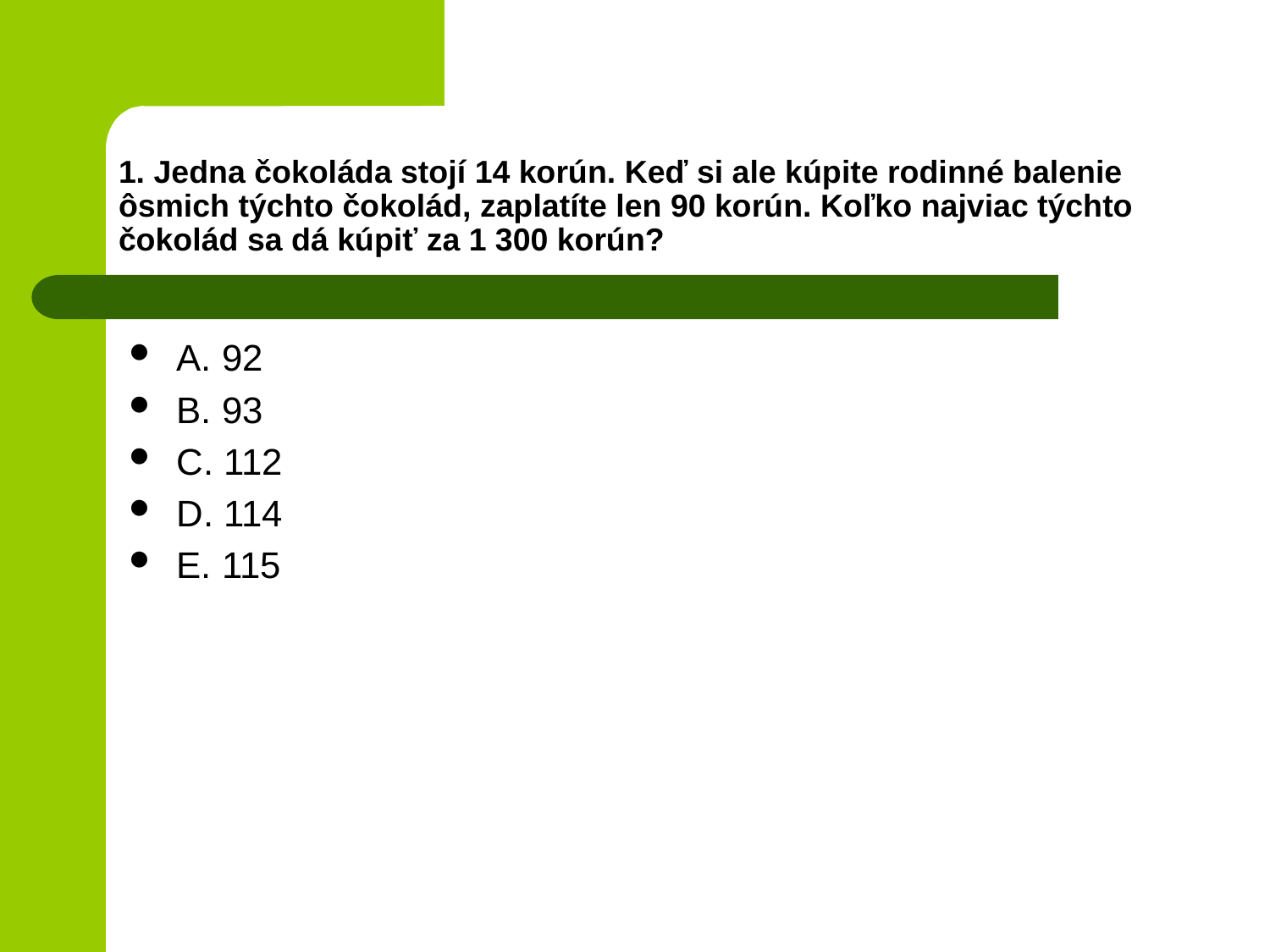

# 1. Jedna čokoláda stojí 14 korún. Keď si ale kúpite rodinné balenie ôsmich týchto čokolád, zaplatíte len 90 korún. Koľko najviac týchto čokolád sa dá kúpiť za 1 300 korún?
A. 92
B. 93
C. 112
D. 114
E. 115